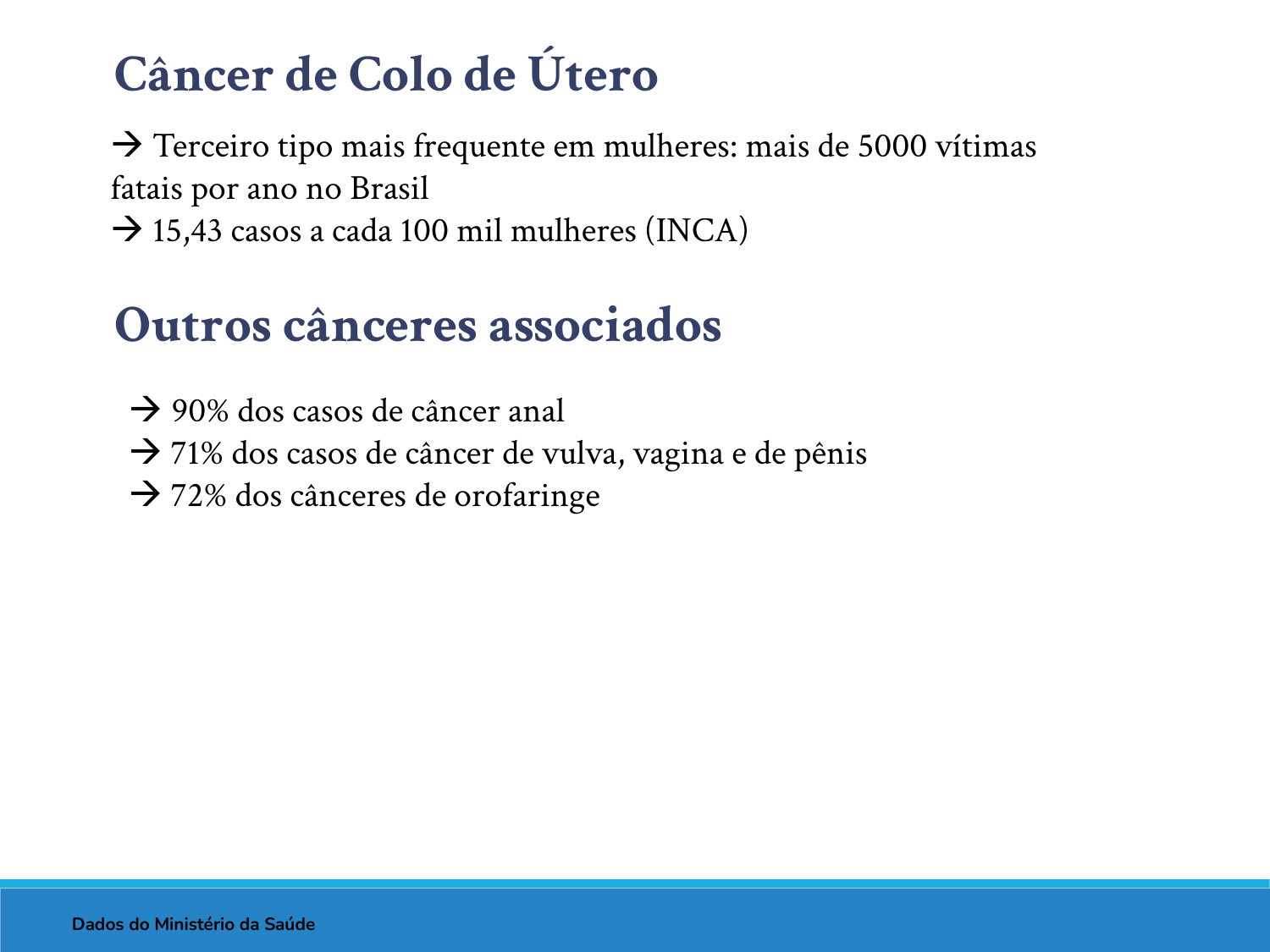

Câncer de Colo de Útero
🡪 Terceiro tipo mais frequente em mulheres: mais de 5000 vítimas fatais por ano no Brasil
🡪 15,43 casos a cada 100 mil mulheres (INCA)

Outros cânceres associados
🡪 90% dos casos de câncer anal
🡪 71% dos casos de câncer de vulva, vagina e de pênis
🡪 72% dos cânceres de orofaringe

Dados do Ministério da Saúde